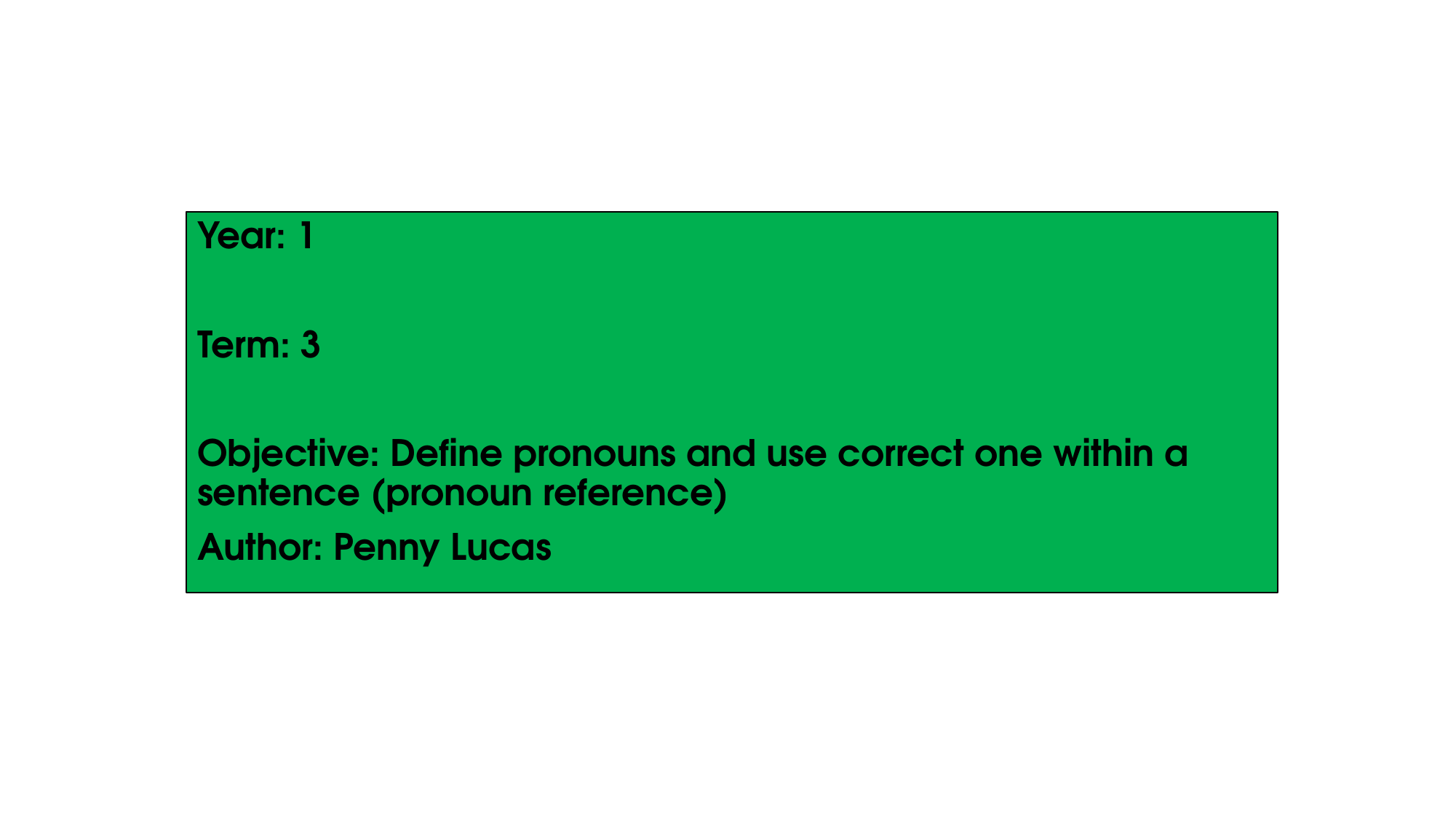

Year: 1

Term: 3

Objective: Define pronouns and use correct one within a sentence (pronoun reference)
Author: Penny Lucas